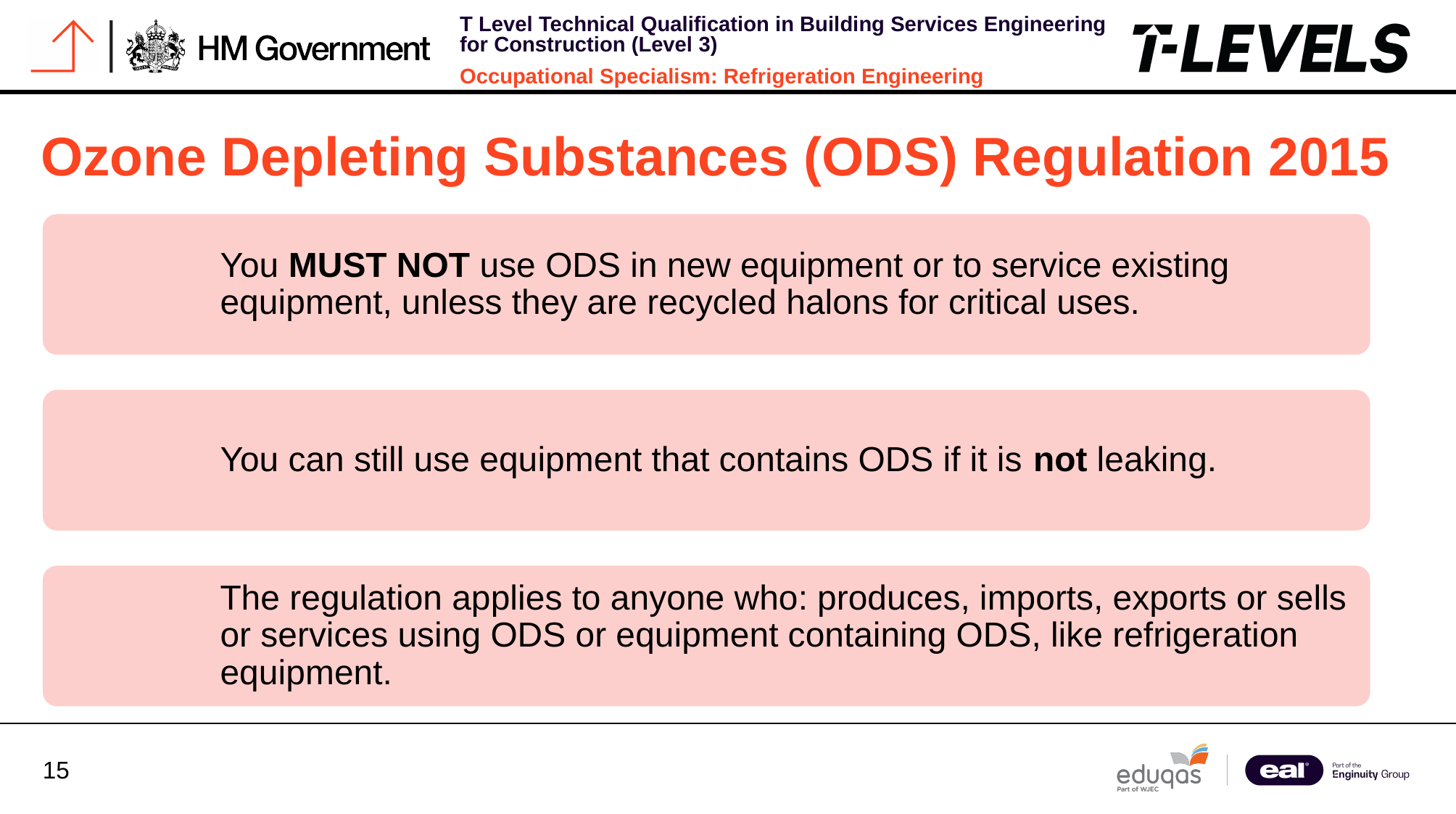

# Ozone Depleting Substances (ODS) Regulation 2015
You MUST NOT use ODS in new equipment or to service existing equipment, unless they are recycled halons for critical uses.
You can still use equipment that contains ODS if it is not leaking.
The regulation applies to anyone who: produces, imports, exports or sells or services using ODS or equipment containing ODS, like refrigeration equipment.